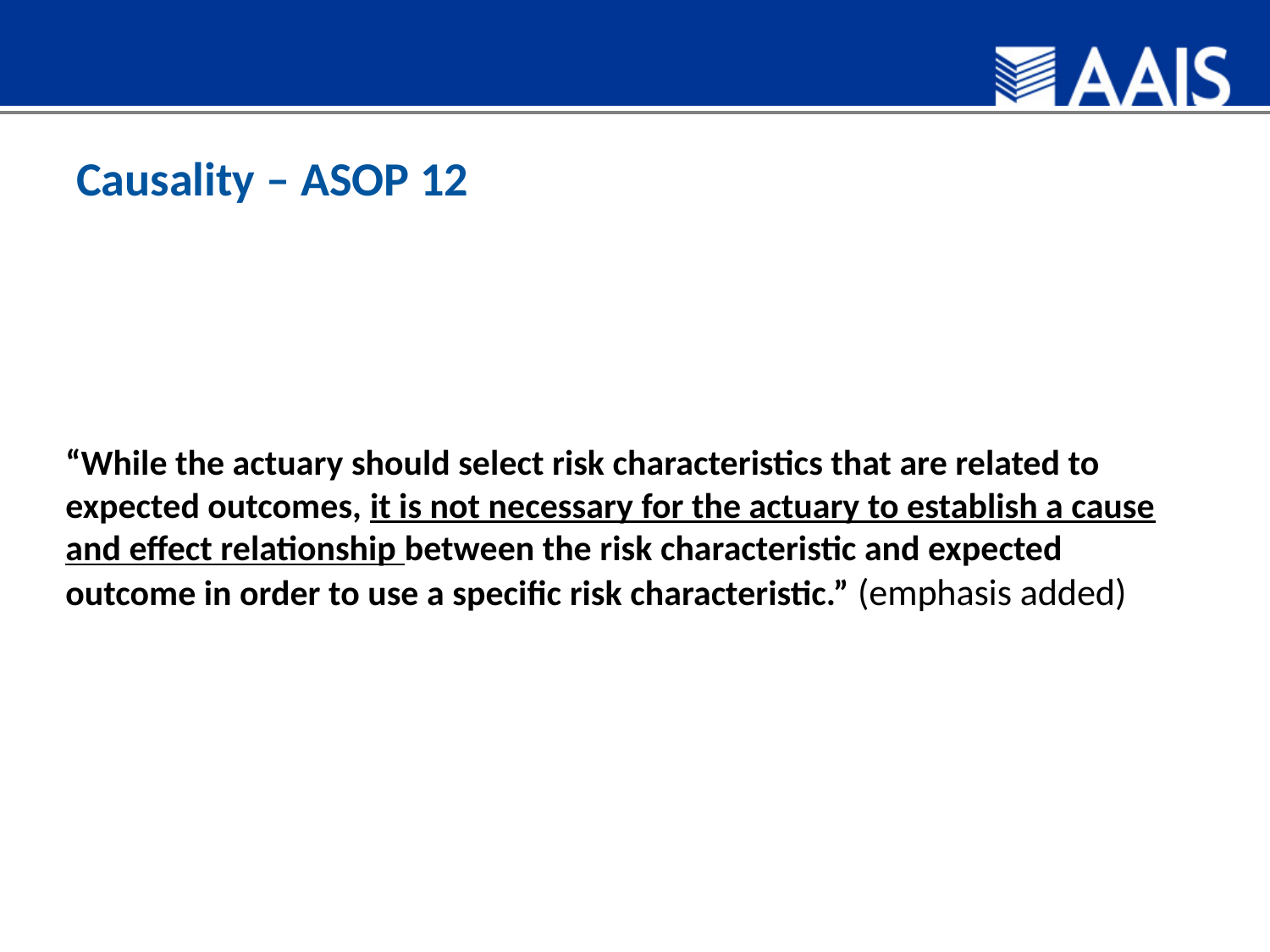

# Causality – ASOP 12
“While the actuary should select risk characteristics that are related to expected outcomes, it is not necessary for the actuary to establish a cause and effect relationship between the risk characteristic and expected outcome in order to use a specific risk characteristic.” (emphasis added)